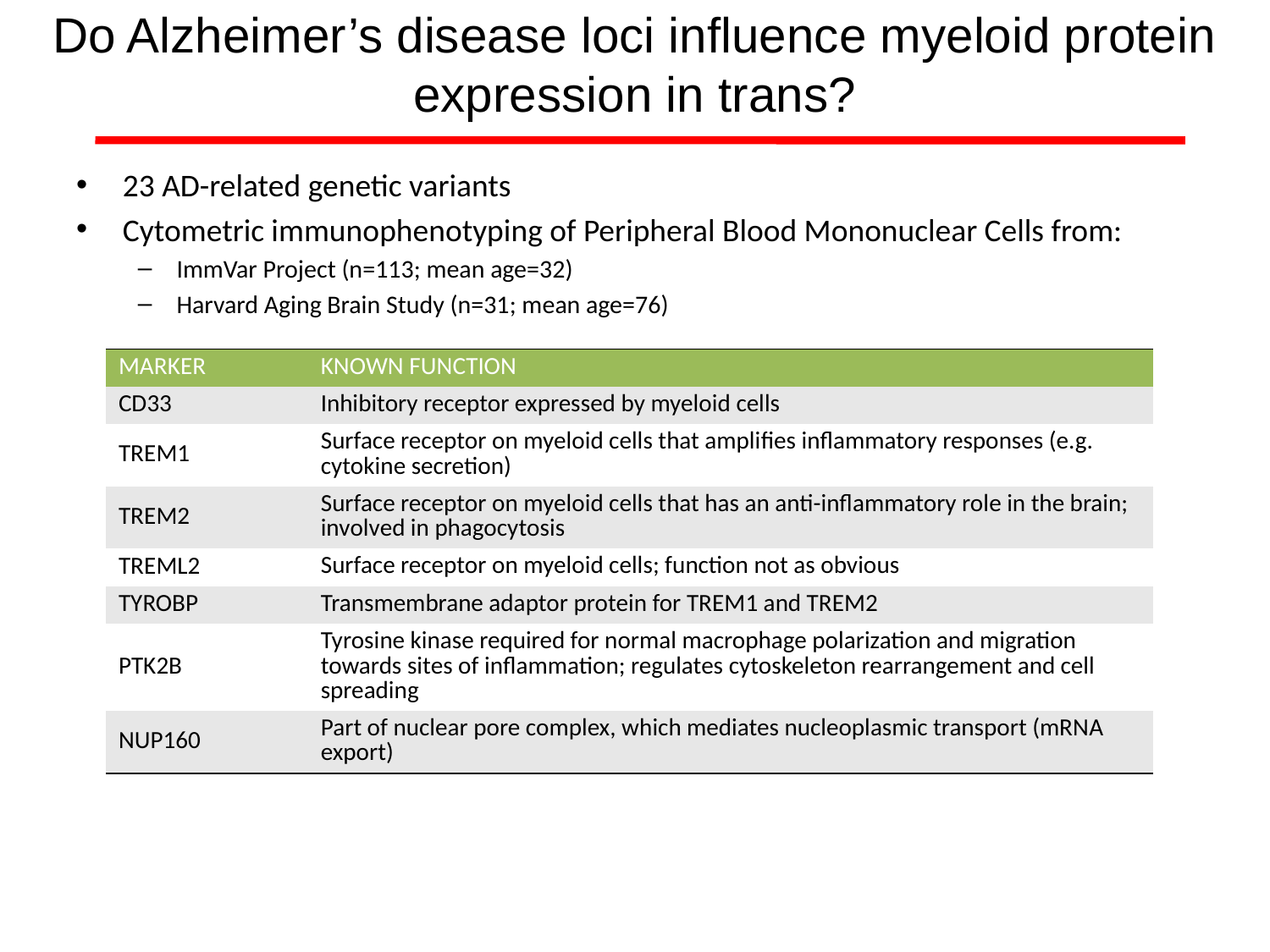

Do Alzheimer’s disease loci influence myeloid protein expression in trans?

23 AD-related genetic variants
Cytometric immunophenotyping of Peripheral Blood Mononuclear Cells from:
ImmVar Project (n=113; mean age=32)
Harvard Aging Brain Study (n=31; mean age=76)

| MARKER | KNOWN FUNCTION |
| --- | --- |
| CD33 | Inhibitory receptor expressed by myeloid cells |
| TREM1 | Surface receptor on myeloid cells that ampliﬁes inflammatory responses (e.g. cytokine secretion) |
| TREM2 | Surface receptor on myeloid cells that has an anti-inflammatory role in the brain; involved in phagocytosis |
| TREML2 | Surface receptor on myeloid cells; function not as obvious |
| TYROBP | Transmembrane adaptor protein for TREM1 and TREM2 |
| PTK2B | Tyrosine kinase required for normal macrophage polarization and migration towards sites of inflammation; regulates cytoskeleton rearrangement and cell spreading |
| NUP160 | Part of nuclear pore complex, which mediates nucleoplasmic transport (mRNA export) |